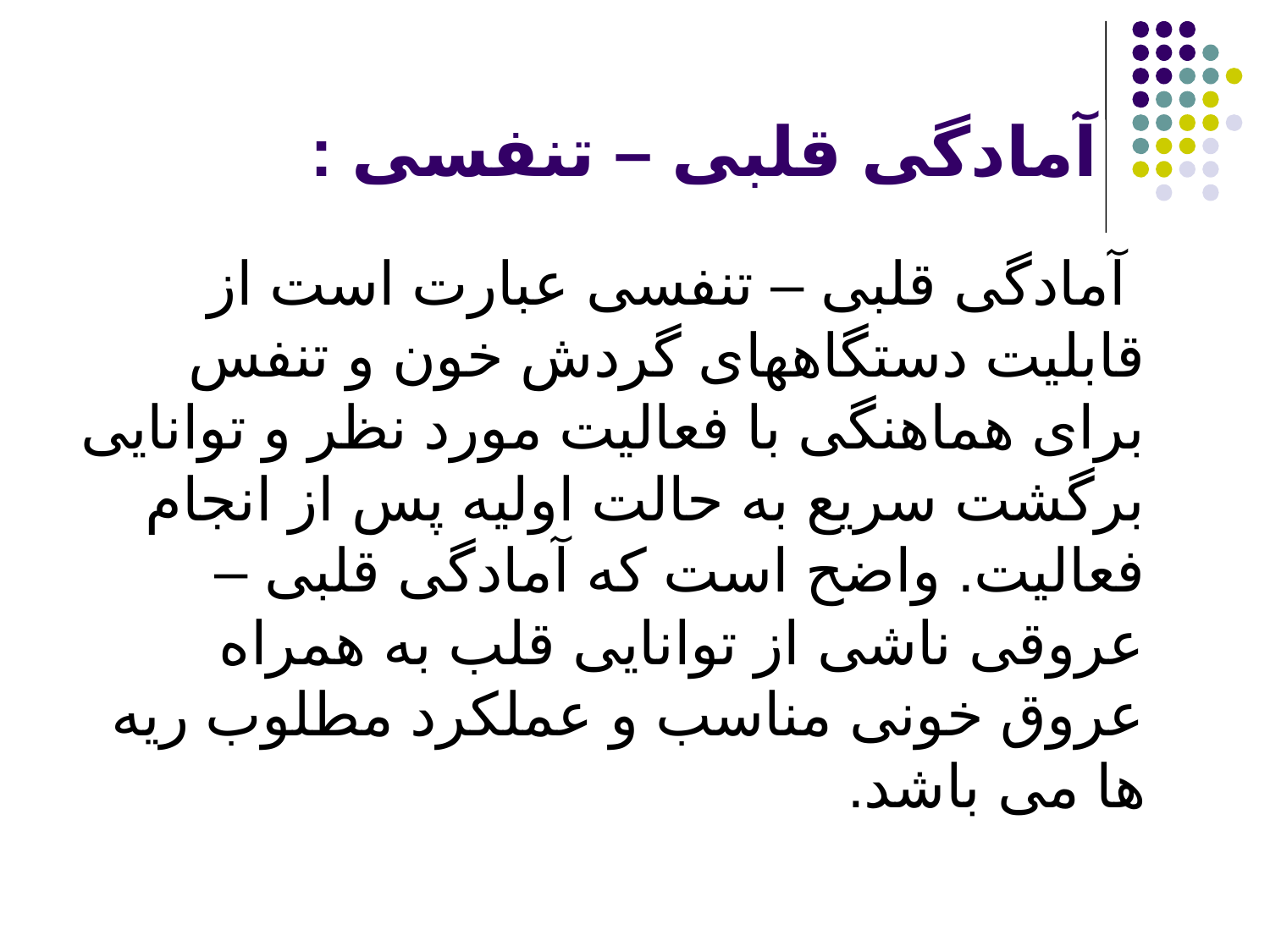

# آمادگی قلبی – تنفسی :
    آمادگی قلبی – تنفسی عبارت است از قابلیت دستگاههای گردش خون و تنفس برای هماهنگی با فعالیت مورد نظر و توانایی برگشت سریع به حالت اولیه پس از انجام فعالیت. واضح است که آمادگی قلبی – عروقی ناشی از توانایی قلب به همراه عروق خونی مناسب و عملکرد مطلوب ریه ها می باشد.